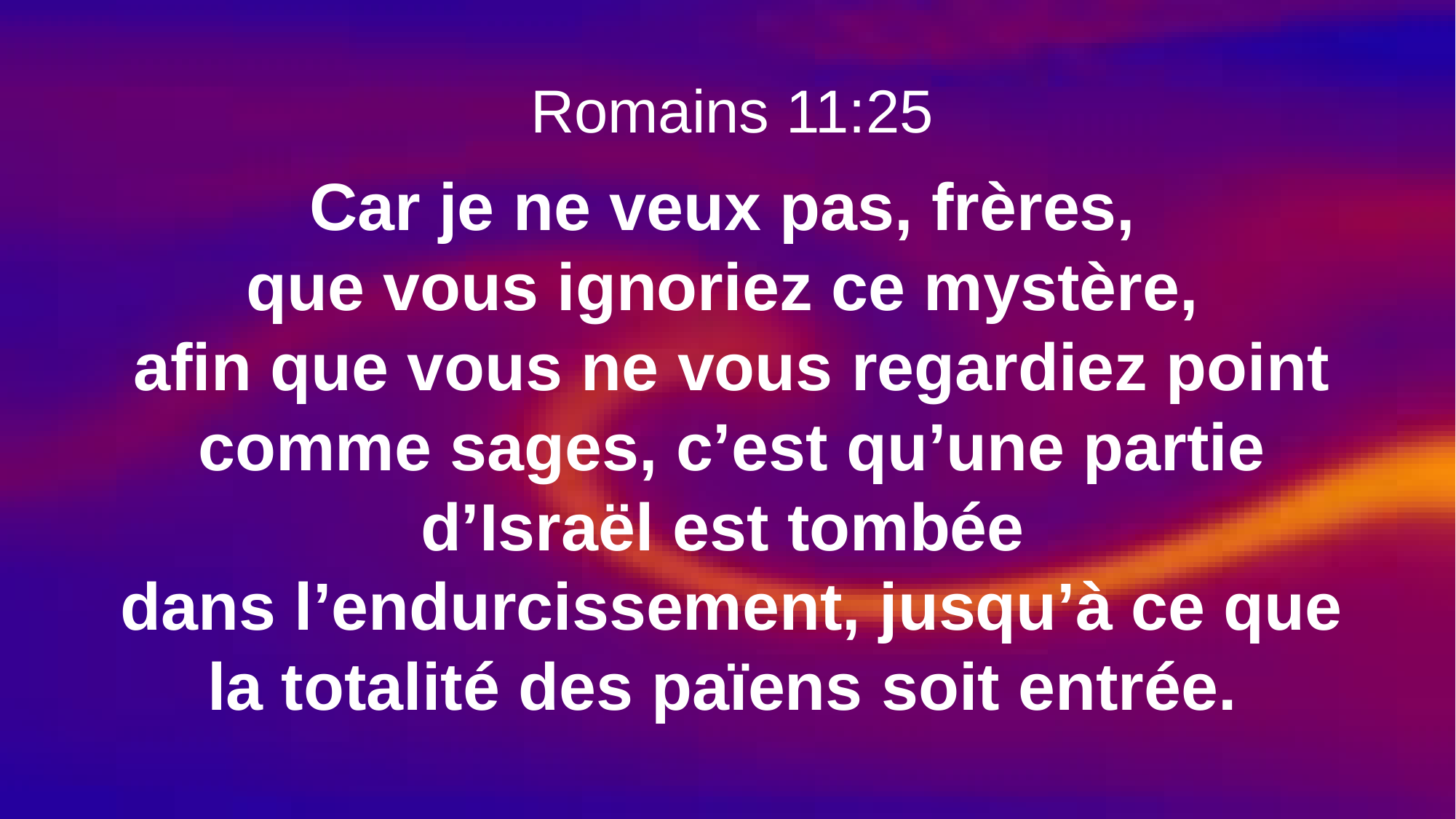

Romains 11:25

Car je ne veux pas, frères,
que vous ignoriez ce mystère,
afin que vous ne vous regardiez point comme sages, c’est qu’une partie d’Israël est tombée
dans l’endurcissement, jusqu’à ce que la totalité des païens soit entrée.